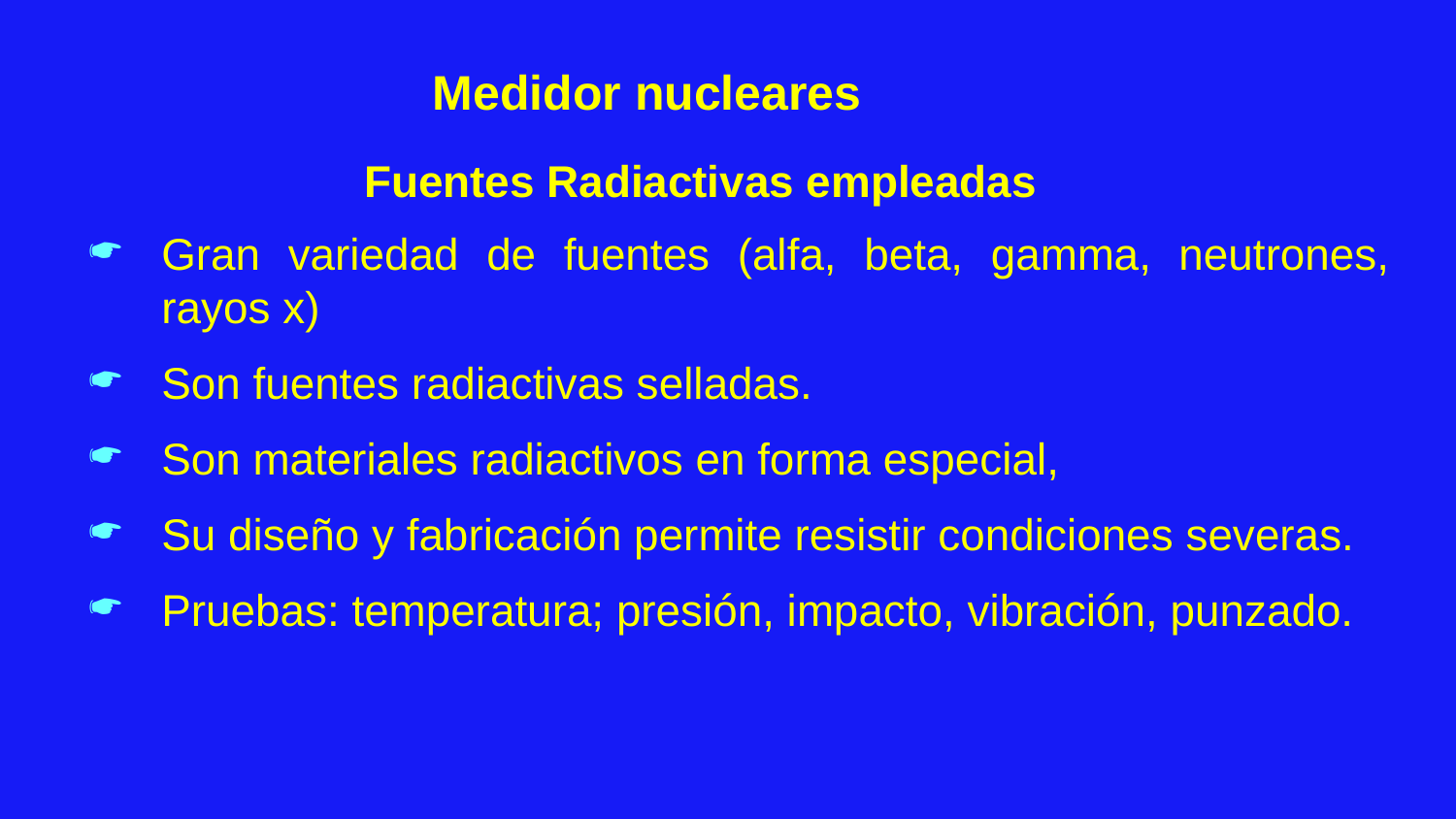

Medidor nucleares
Fuentes Radiactivas empleadas
Gran variedad de fuentes (alfa, beta, gamma, neutrones, rayos x)
Son fuentes radiactivas selladas.
Son materiales radiactivos en forma especial,
Su diseño y fabricación permite resistir condiciones severas.
Pruebas: temperatura; presión, impacto, vibración, punzado.